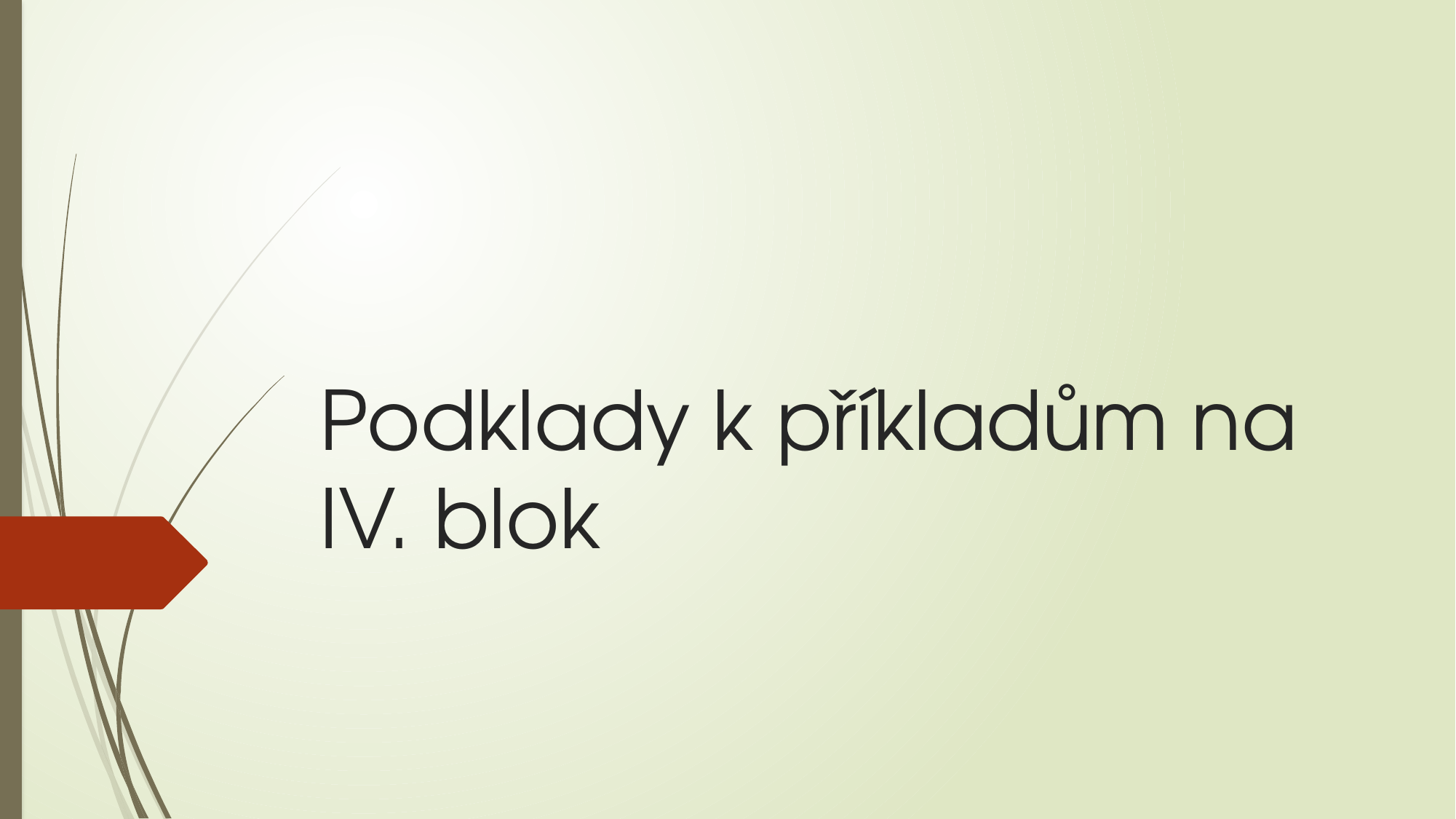

# Podklady k příkladům na IV. blok